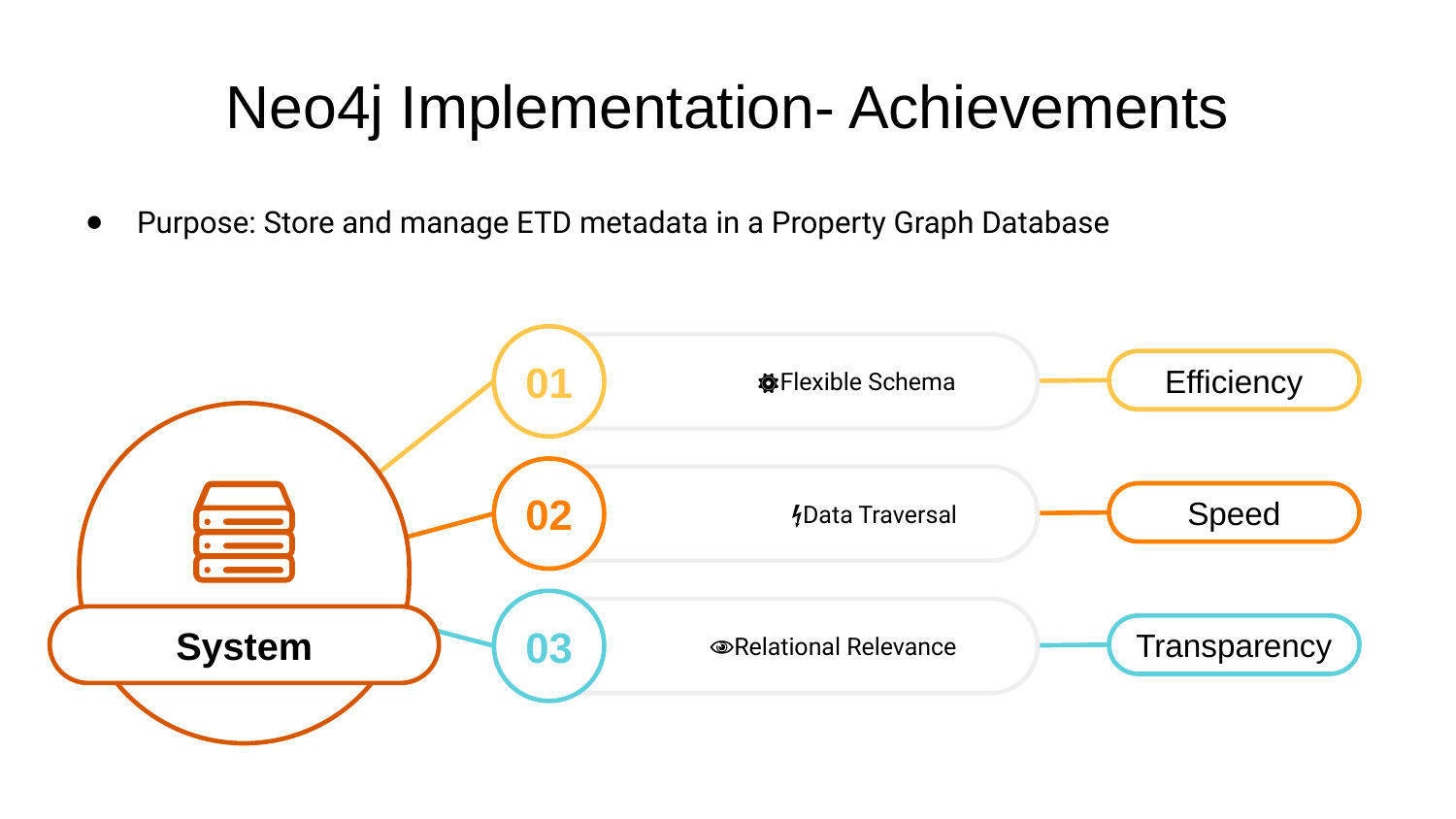

# Neo4j Implementation- Achievements
Purpose: Store and manage ETD metadata in a Property Graph Database

01

⚙️Flexible Schema
Efficiency

02

⚡Data Traversal

Speed
03

System
👁️Relational Relevance
Transparency